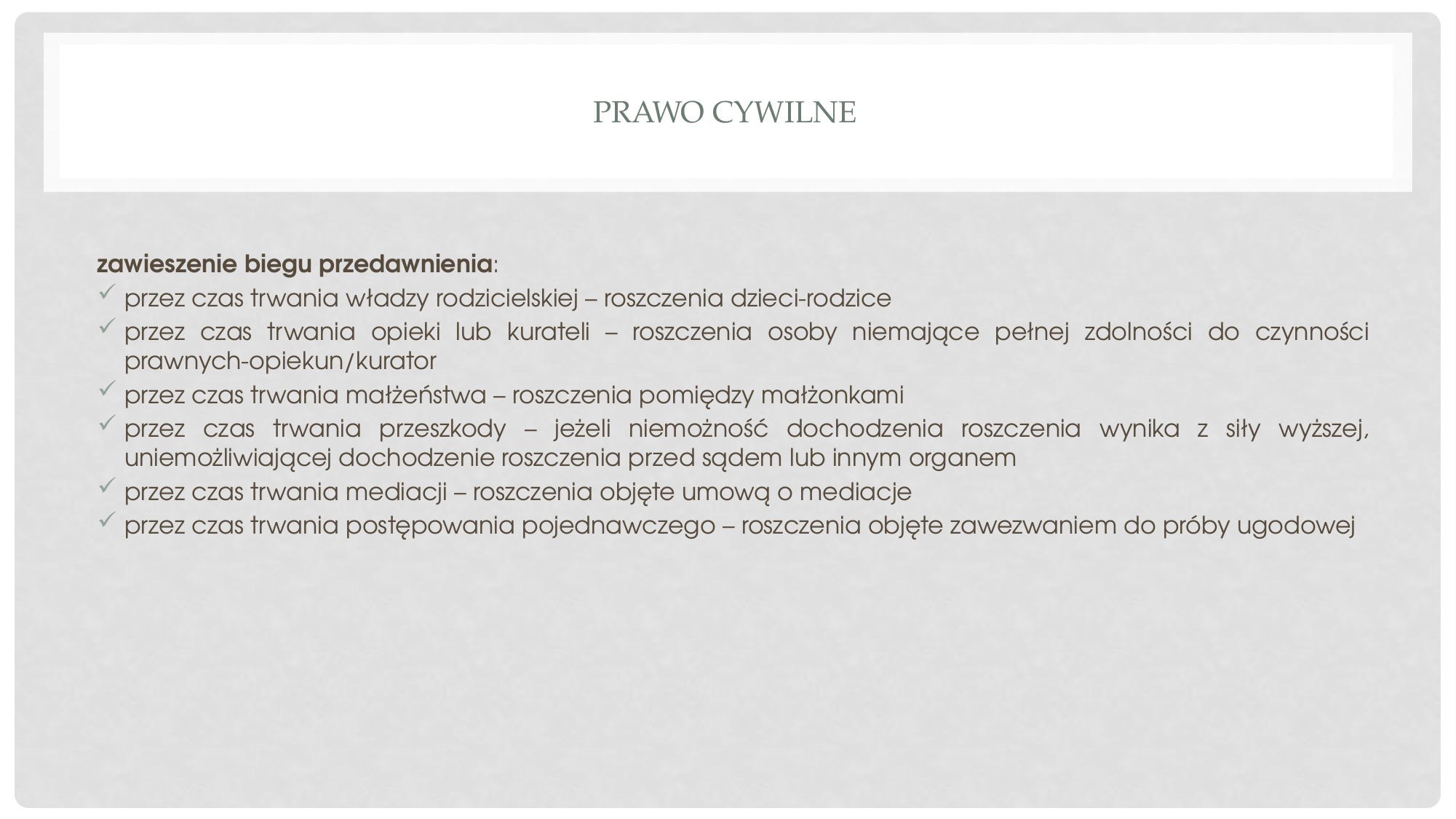

# Prawo cywilne

zawieszenie biegu przedawnienia:
przez czas trwania władzy rodzicielskiej – roszczenia dzieci-rodzice
przez czas trwania opieki lub kurateli – roszczenia osoby niemające pełnej zdolności do czynności prawnych-opiekun/kurator
przez czas trwania małżeństwa – roszczenia pomiędzy małżonkami
przez czas trwania przeszkody – jeżeli niemożność dochodzenia roszczenia wynika z siły wyższej, uniemożliwiającej dochodzenie roszczenia przed sądem lub innym organem
przez czas trwania mediacji – roszczenia objęte umową o mediacje
przez czas trwania postępowania pojednawczego – roszczenia objęte zawezwaniem do próby ugodowej